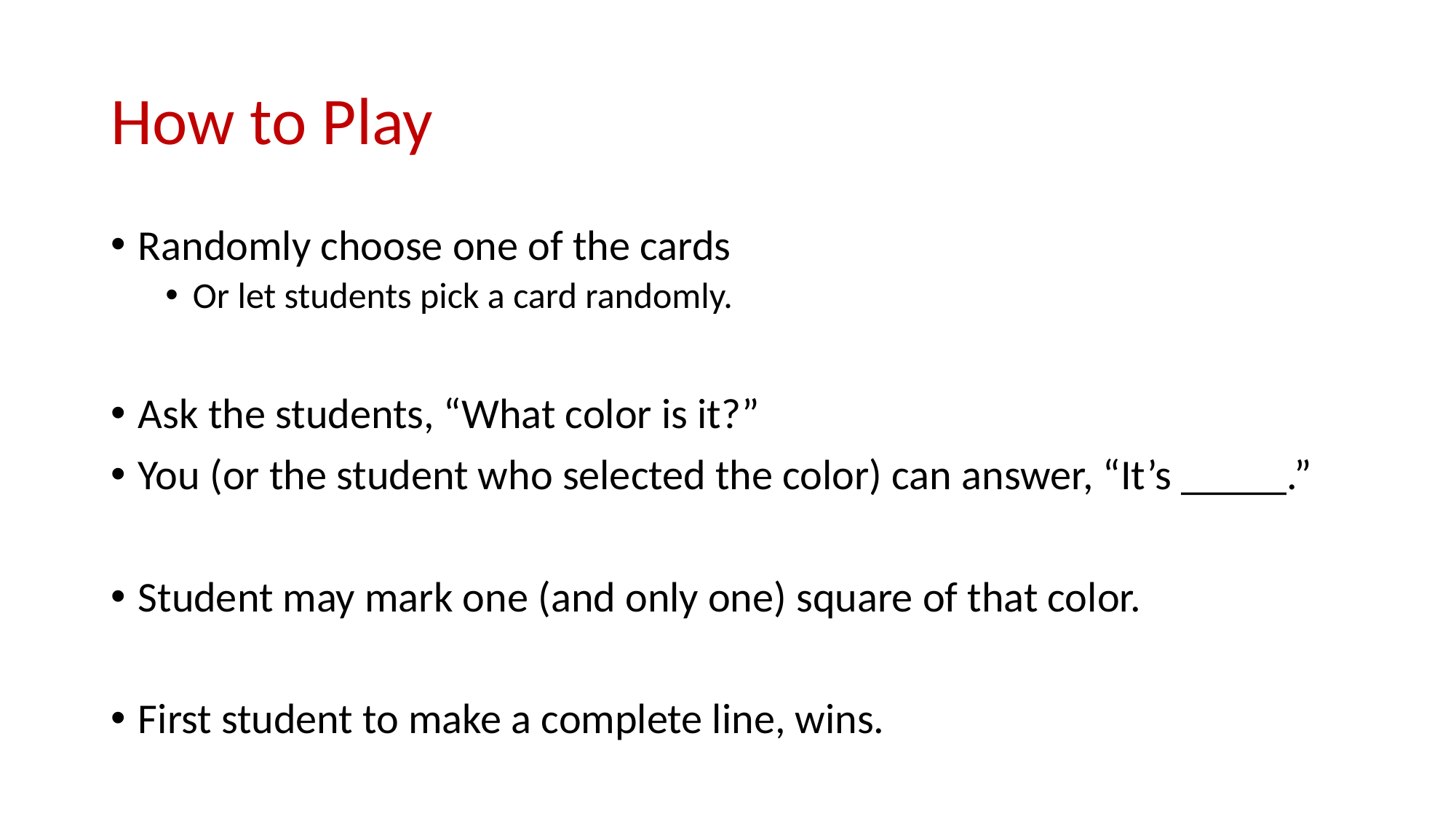

# How to Play
Randomly choose one of the cards
Or let students pick a card randomly.

Ask the students, “What color is it?”
You (or the student who selected the color) can answer, “It’s _____.”

Student may mark one (and only one) square of that color.

First student to make a complete line, wins.